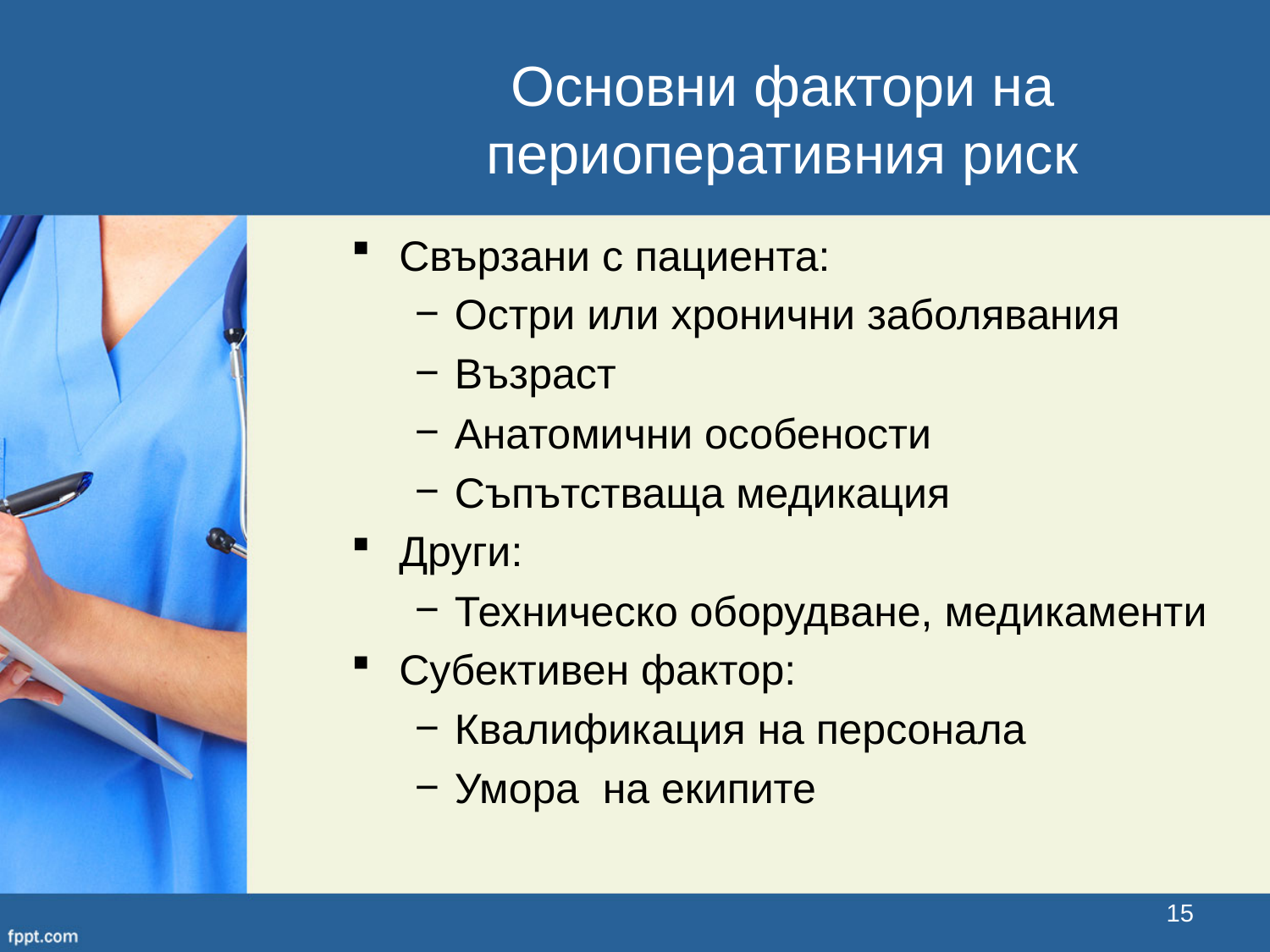

Основни фактори на периоперативния риск
Свързани с пациента:
Остри или хронични заболявания
Възраст
Анатомични особености
Съпътстваща медикация
Други:
Техническо оборудване, медикаменти
Субективен фактор:
Квалификация на персонала
Умора  на екипите
15